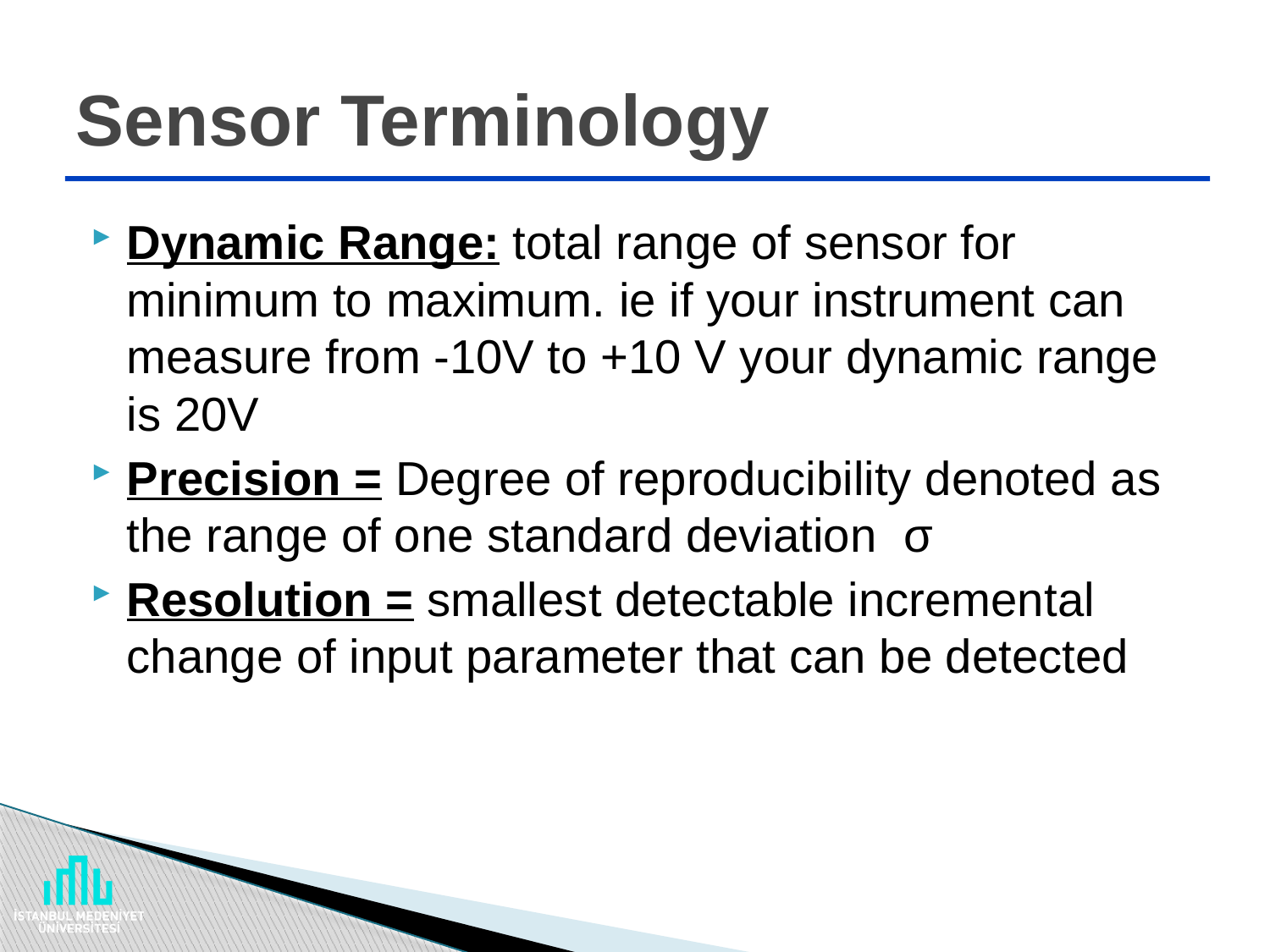

# Sensor Terminology

Dynamic Range: total range of sensor for minimum to maximum. ie if your instrument can measure from -10V to +10 V your dynamic range is 20V
Precision = Degree of reproducibility denoted as the range of one standard deviation  σ
Resolution = smallest detectable incremental change of input parameter that can be detected